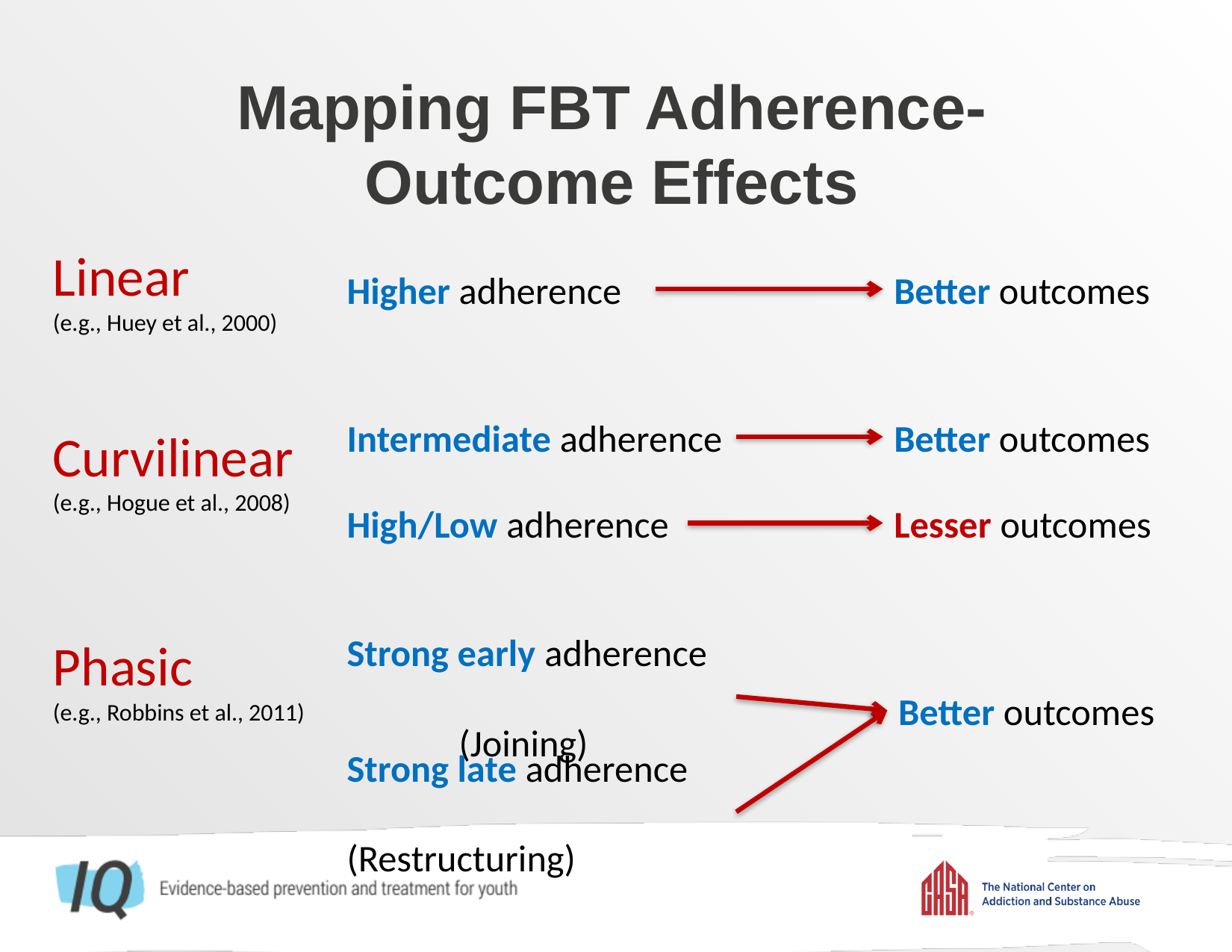

Mapping FBT Adherence-
Outcome Effects
Linear
(e.g., Huey et al., 2000)
Higher adherence
Better outcomes
Better outcomes
Intermediate adherence
Curvilinear
(e.g., Hogue et al., 2008)
High/Low adherence
Lesser outcomes
Strong early adherence
				(Joining)
Phasic
(e.g., Robbins et al., 2011)
Better outcomes
Strong late adherence
		(Restructuring)